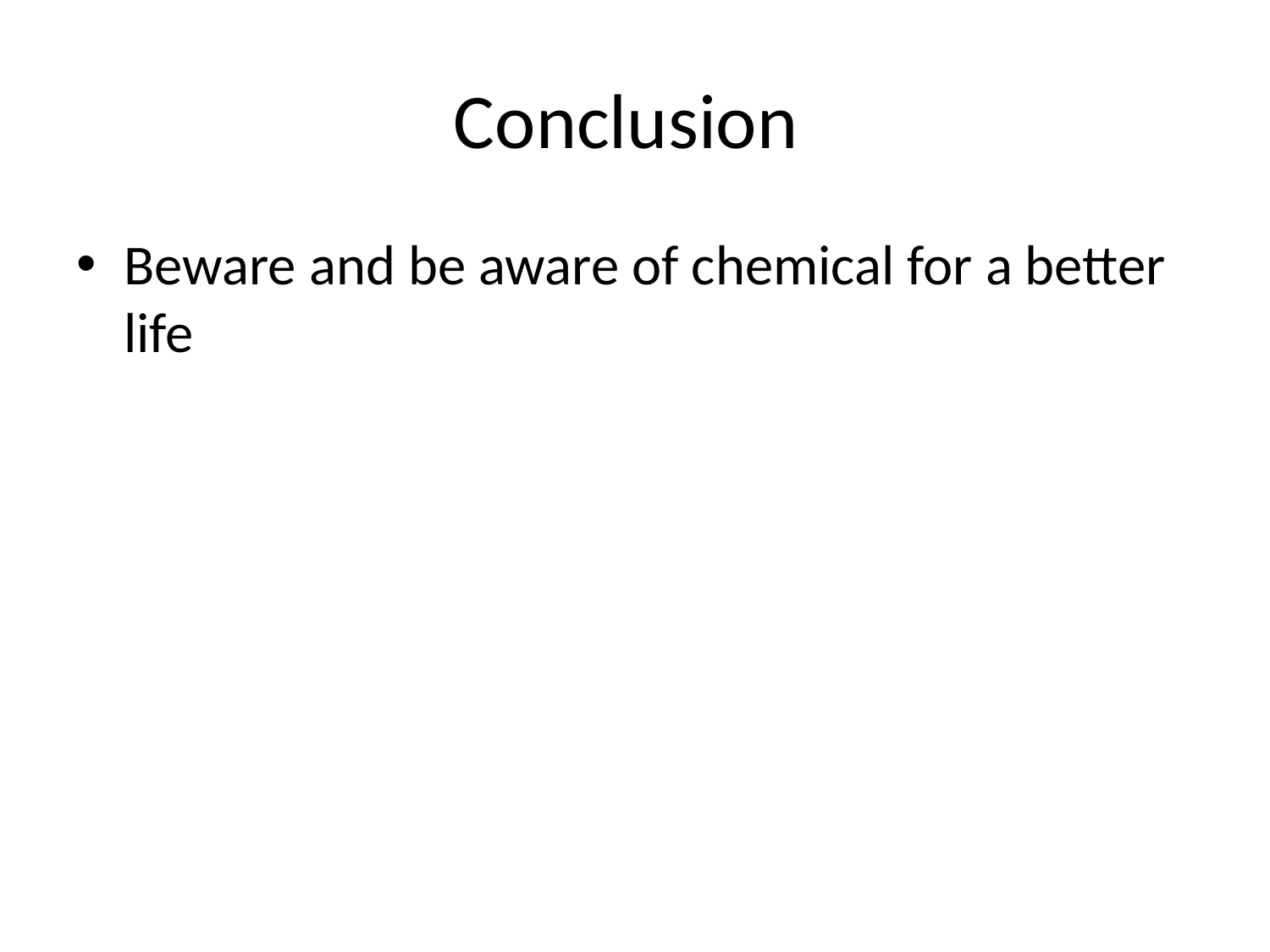

# Conclusion
Beware and be aware of chemical for a better life